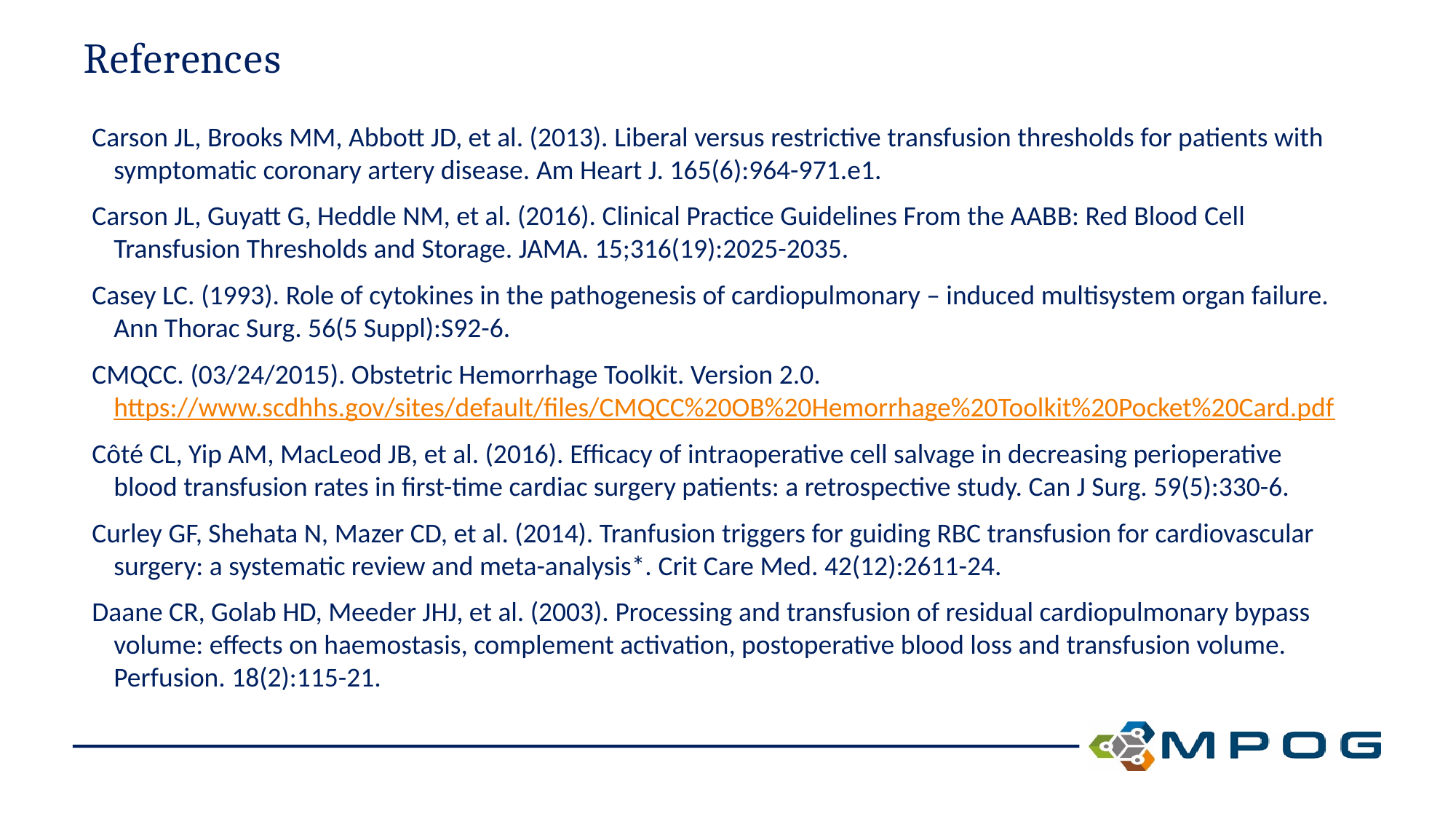

# References
Carson JL, Brooks MM, Abbott JD, et al. (2013). Liberal versus restrictive transfusion thresholds for patients with symptomatic coronary artery disease. Am Heart J. 165(6):964-971.e1.
Carson JL, Guyatt G, Heddle NM, et al. (2016). Clinical Practice Guidelines From the AABB: Red Blood Cell Transfusion Thresholds and Storage. JAMA. 15;316(19):2025-2035.
Casey LC. (1993). Role of cytokines in the pathogenesis of cardiopulmonary – induced multisystem organ failure. Ann Thorac Surg. 56(5 Suppl):S92-6.
CMQCC. (03/24/2015). Obstetric Hemorrhage Toolkit. Version 2.0. https://www.scdhhs.gov/sites/default/files/CMQCC%20OB%20Hemorrhage%20Toolkit%20Pocket%20Card.pdf
Côté CL, Yip AM, MacLeod JB, et al. (2016). Efficacy of intraoperative cell salvage in decreasing perioperative blood transfusion rates in first-time cardiac surgery patients: a retrospective study. Can J Surg. 59(5):330-6.
Curley GF, Shehata N, Mazer CD, et al. (2014). Tranfusion triggers for guiding RBC transfusion for cardiovascular surgery: a systematic review and meta-analysis*. Crit Care Med. 42(12):2611-24.
Daane CR, Golab HD, Meeder JHJ, et al. (2003). Processing and transfusion of residual cardiopulmonary bypass volume: effects on haemostasis, complement activation, postoperative blood loss and transfusion volume. Perfusion. 18(2):115-21.